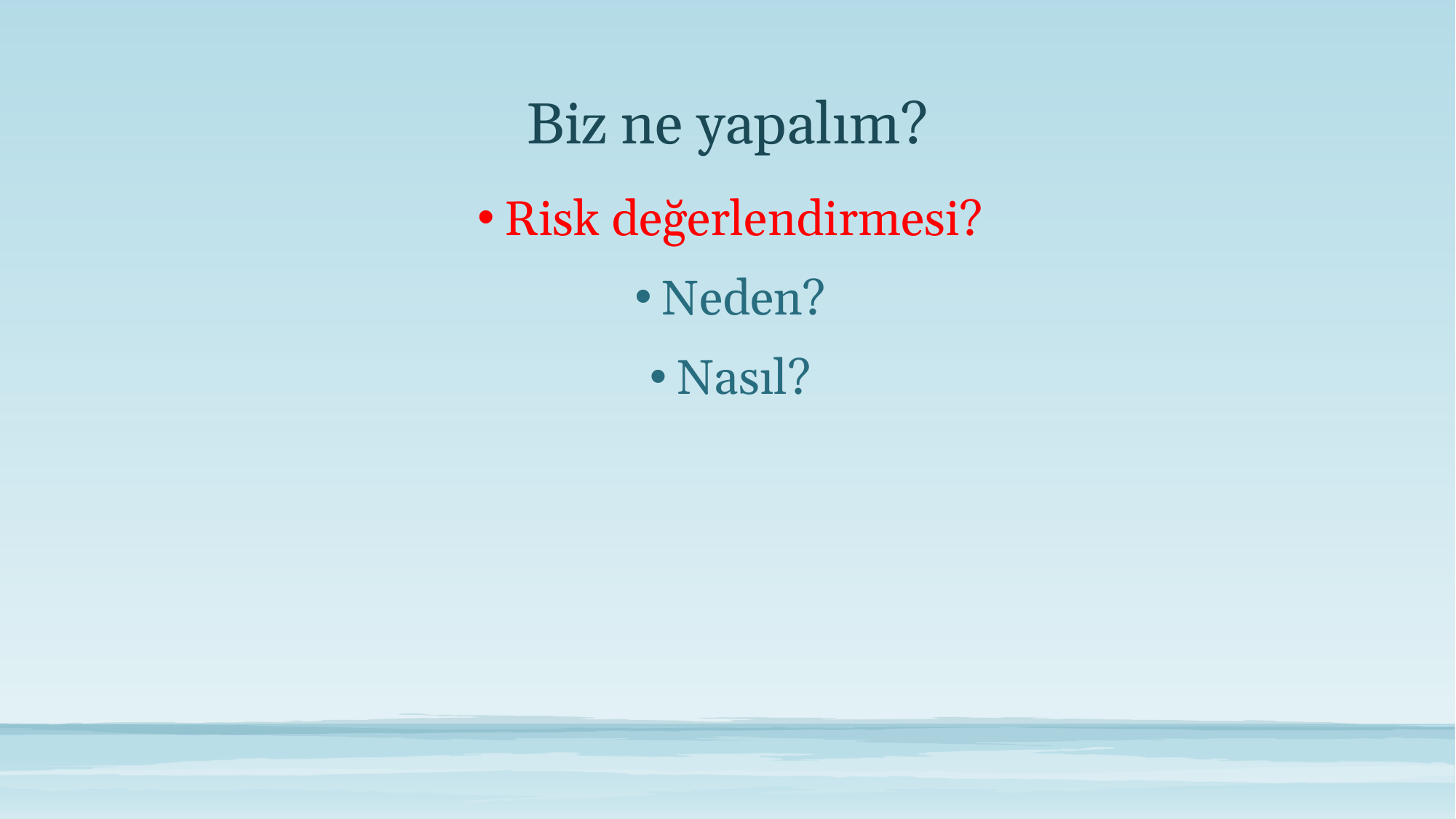

# Biz ne yapalım?
Risk değerlendirmesi?
Neden?
Nasıl?